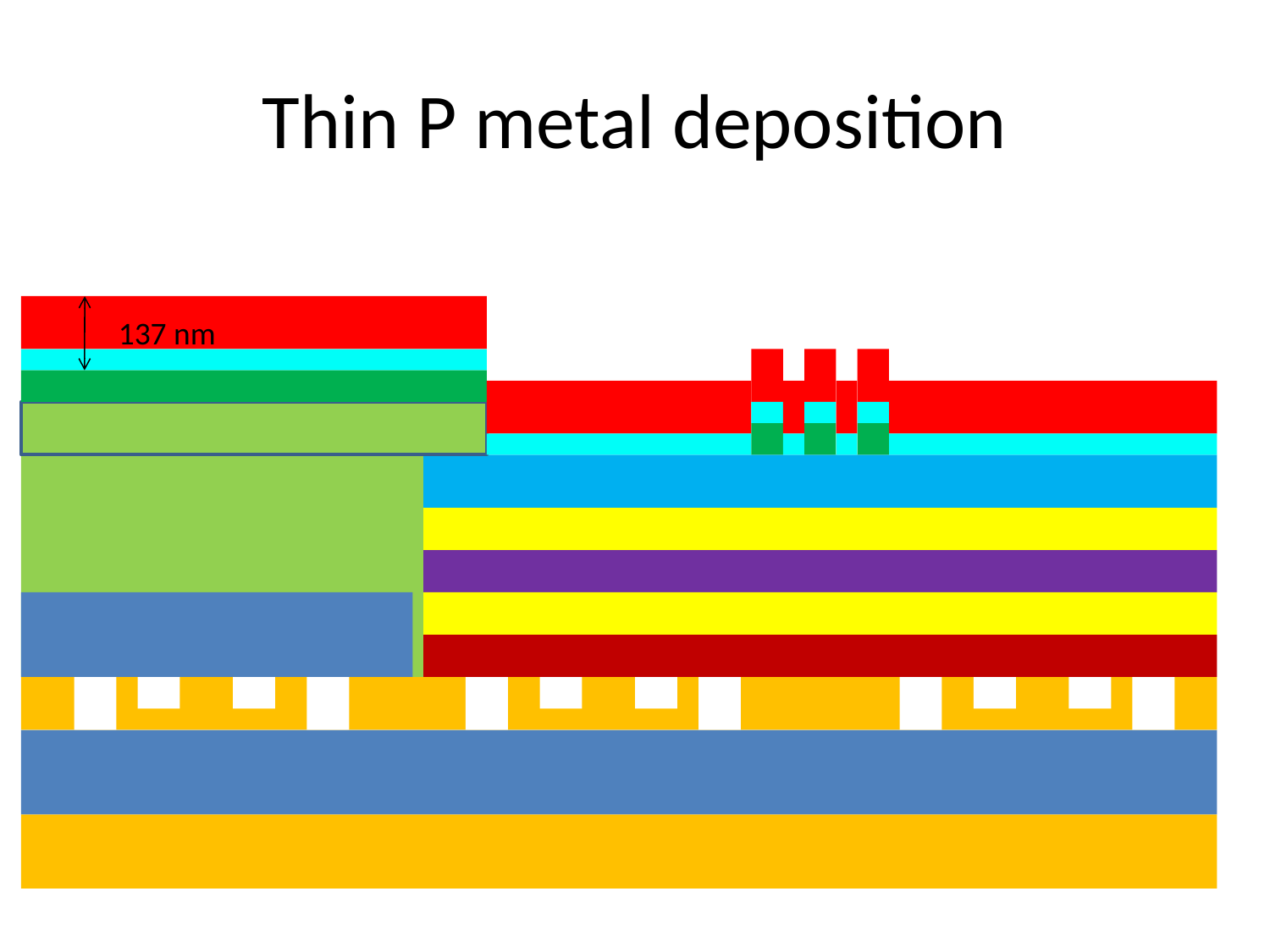

# Thin P metal deposition

137 nm